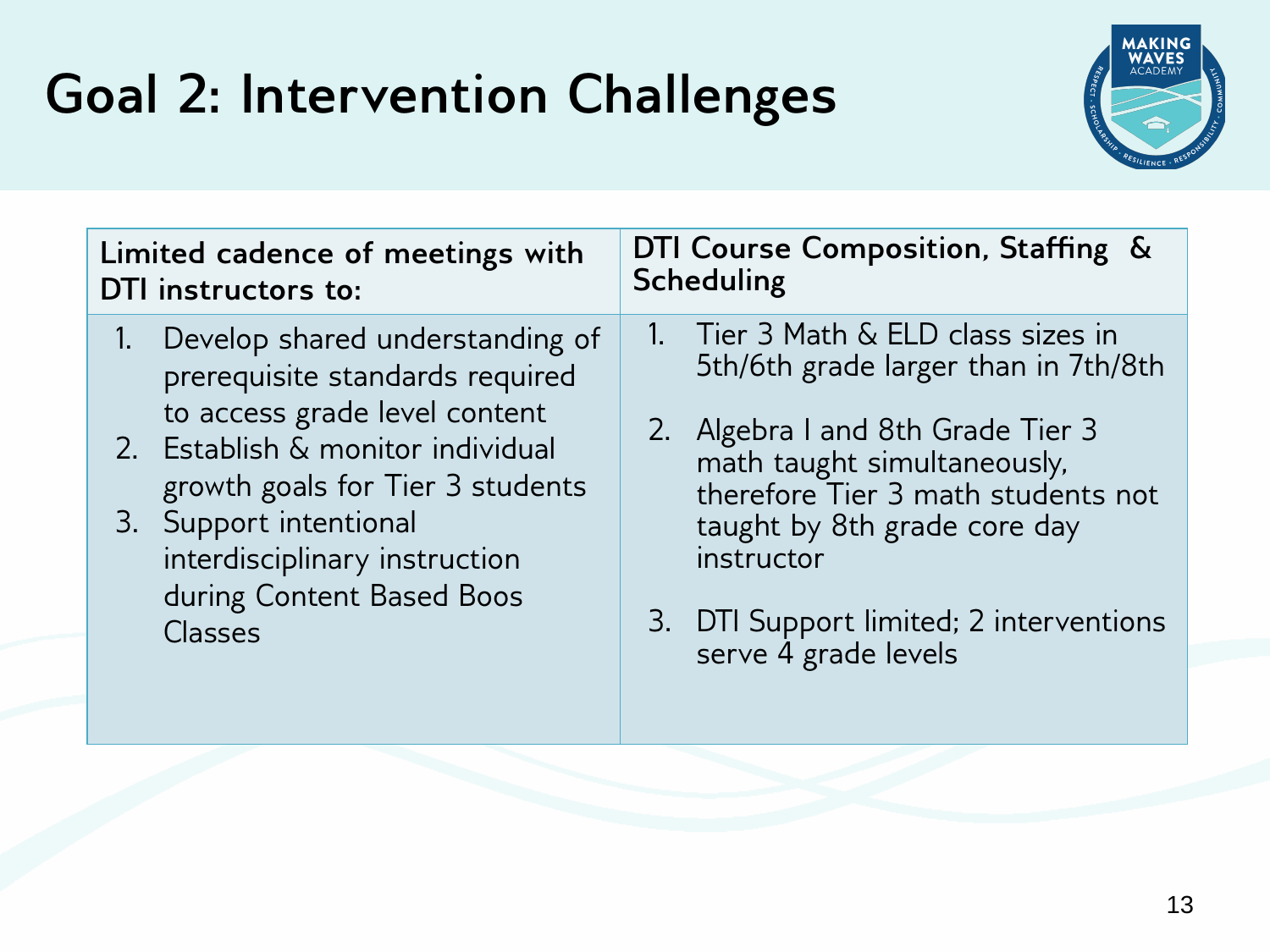

Goal 2: Intervention Challenges
| Limited cadence of meetings with DTI instructors to: | DTI Course Composition, Staffing & Scheduling |
| --- | --- |
| Develop shared understanding of prerequisite standards required to access grade level content Establish & monitor individual growth goals for Tier 3 students Support intentional interdisciplinary instruction during Content Based Boos Classes | Tier 3 Math & ELD class sizes in 5th/6th grade larger than in 7th/8th Algebra I and 8th Grade Tier 3 math taught simultaneously, therefore Tier 3 math students not taught by 8th grade core day instructor DTI Support limited; 2 interventions serve 4 grade levels |
13